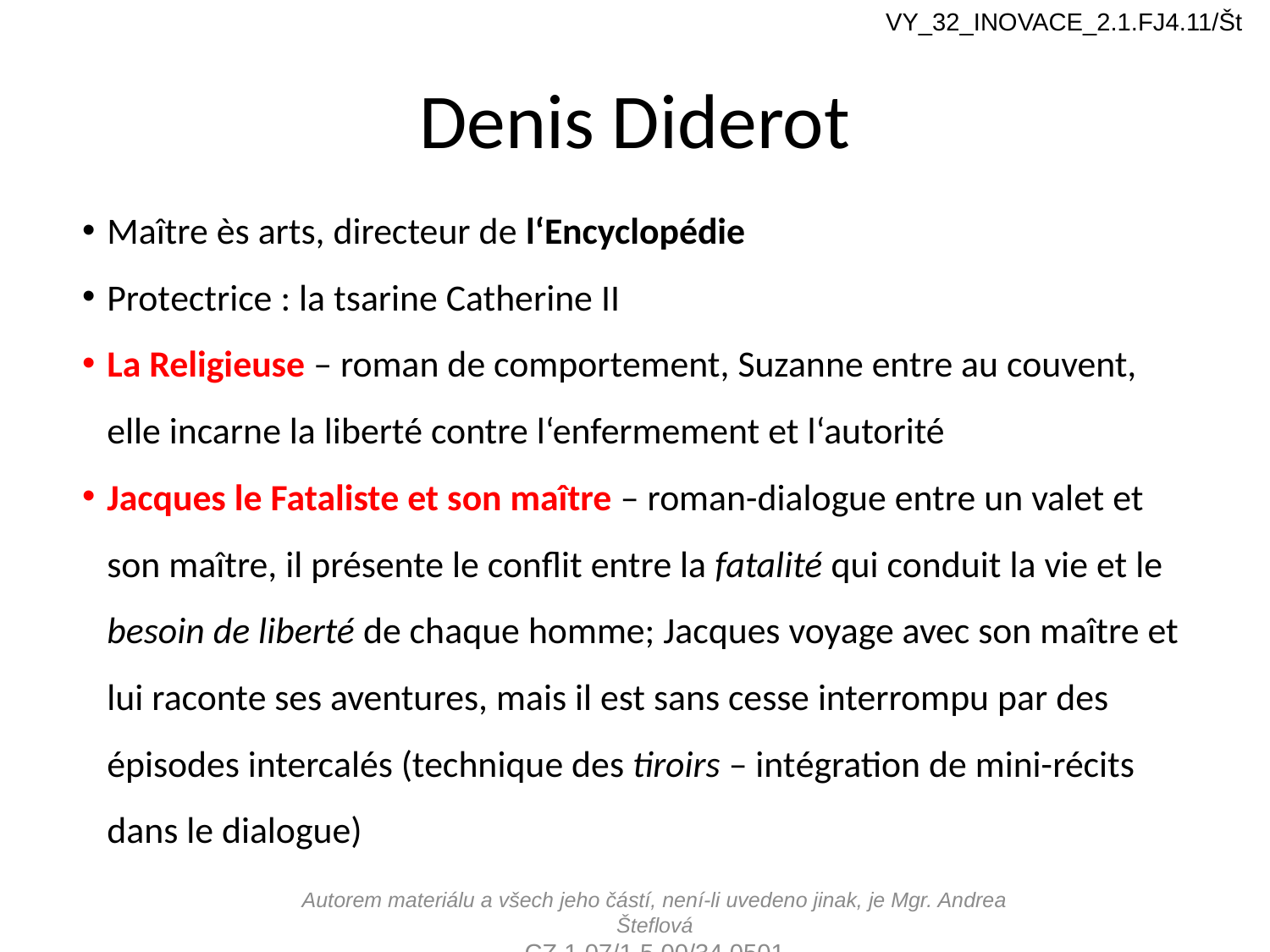

VY_32_INOVACE_2.1.FJ4.11/Št
# Denis Diderot
Maître ès arts, directeur de l‘Encyclopédie
Protectrice : la tsarine Catherine II
La Religieuse – roman de comportement, Suzanne entre au couvent, elle incarne la liberté contre l‘enfermement et l‘autorité
Jacques le Fataliste et son maître – roman-dialogue entre un valet et son maître, il présente le conflit entre la fatalité qui conduit la vie et le besoin de liberté de chaque homme; Jacques voyage avec son maître et lui raconte ses aventures, mais il est sans cesse interrompu par des épisodes intercalés (technique des tiroirs – intégration de mini-récits dans le dialogue)
Autorem materiálu a všech jeho částí, není-li uvedeno jinak, je Mgr. Andrea Šteflová
CZ.1.07/1.5.00/34.0501